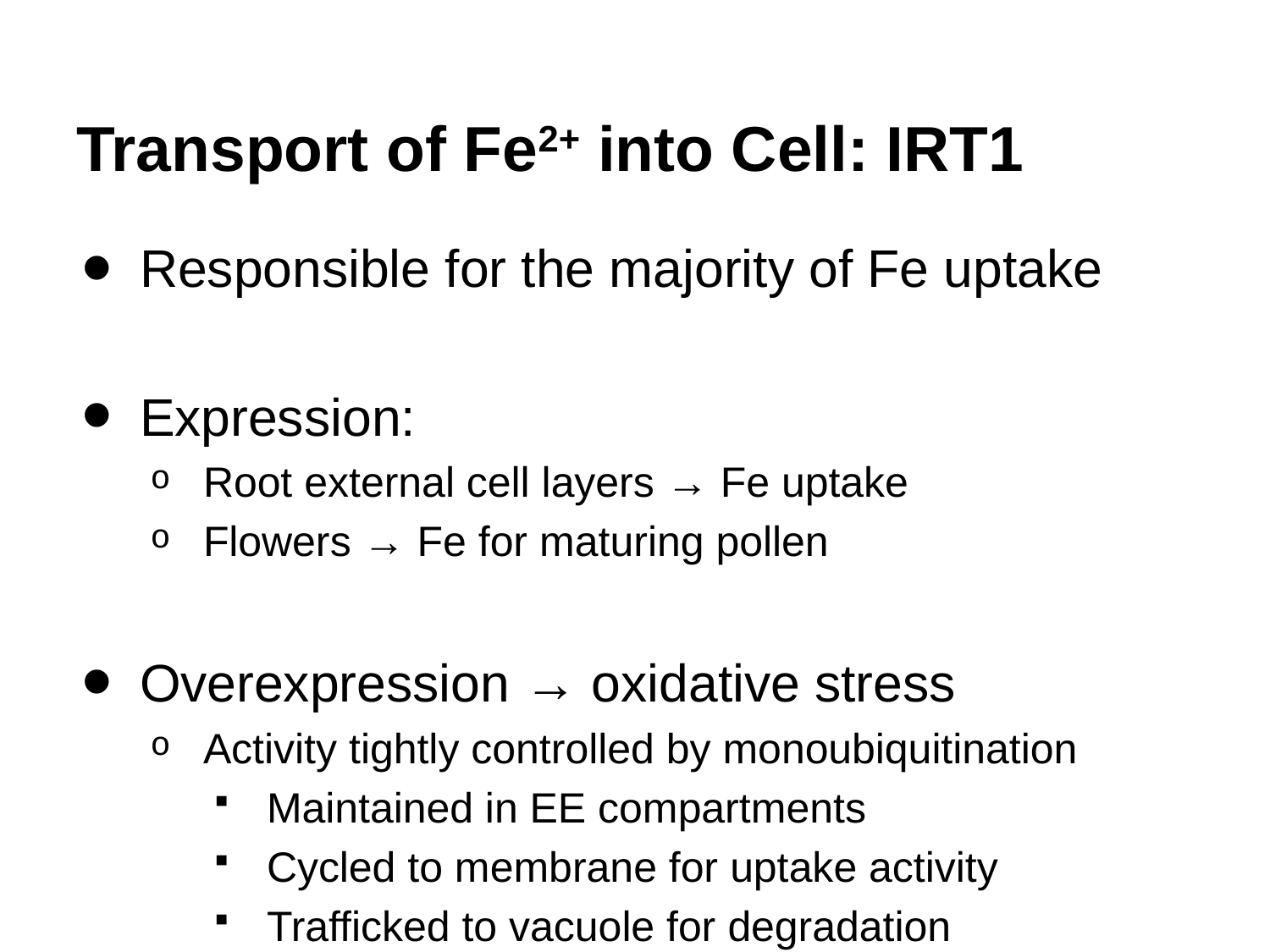

# Transport of Fe2+ into Cell: IRT1
Responsible for the majority of Fe uptake

Expression:
Root external cell layers → Fe uptake
Flowers → Fe for maturing pollen

Overexpression → oxidative stress
Activity tightly controlled by monoubiquitination
Maintained in EE compartments
Cycled to membrane for uptake activity
Trafficked to vacuole for degradation